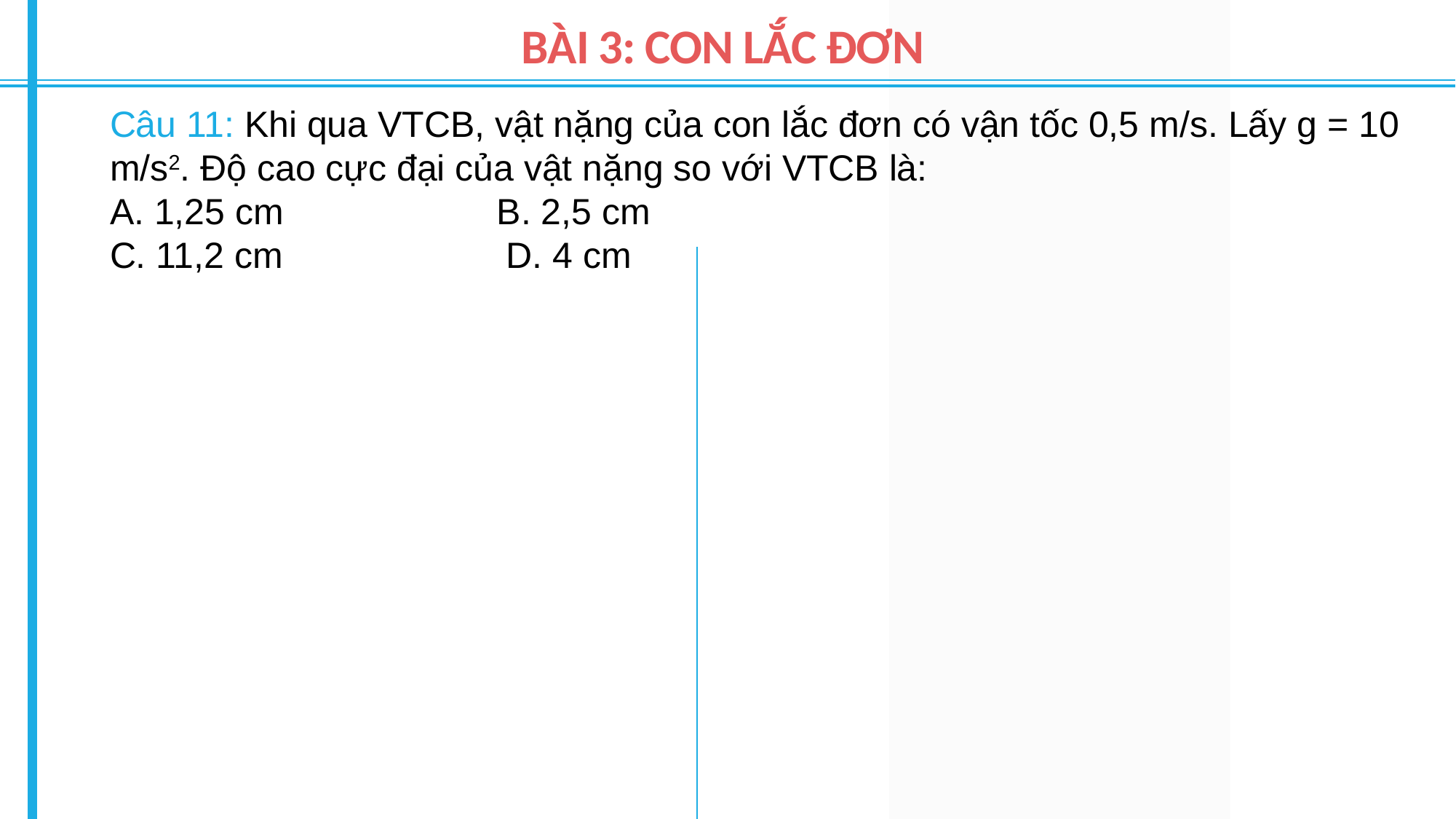

BÀI 3: CON LẮC ĐƠN
Câu 11: Khi qua VTCB, vật nặng của con lắc đơn có vận tốc 0,5 m/s. Lấy g = 10 m/s2. Độ cao cực đại của vật nặng so với VTCB là:
A. 1,25 cm                     B. 2,5 cm
C. 11,2 cm                      D. 4 cm